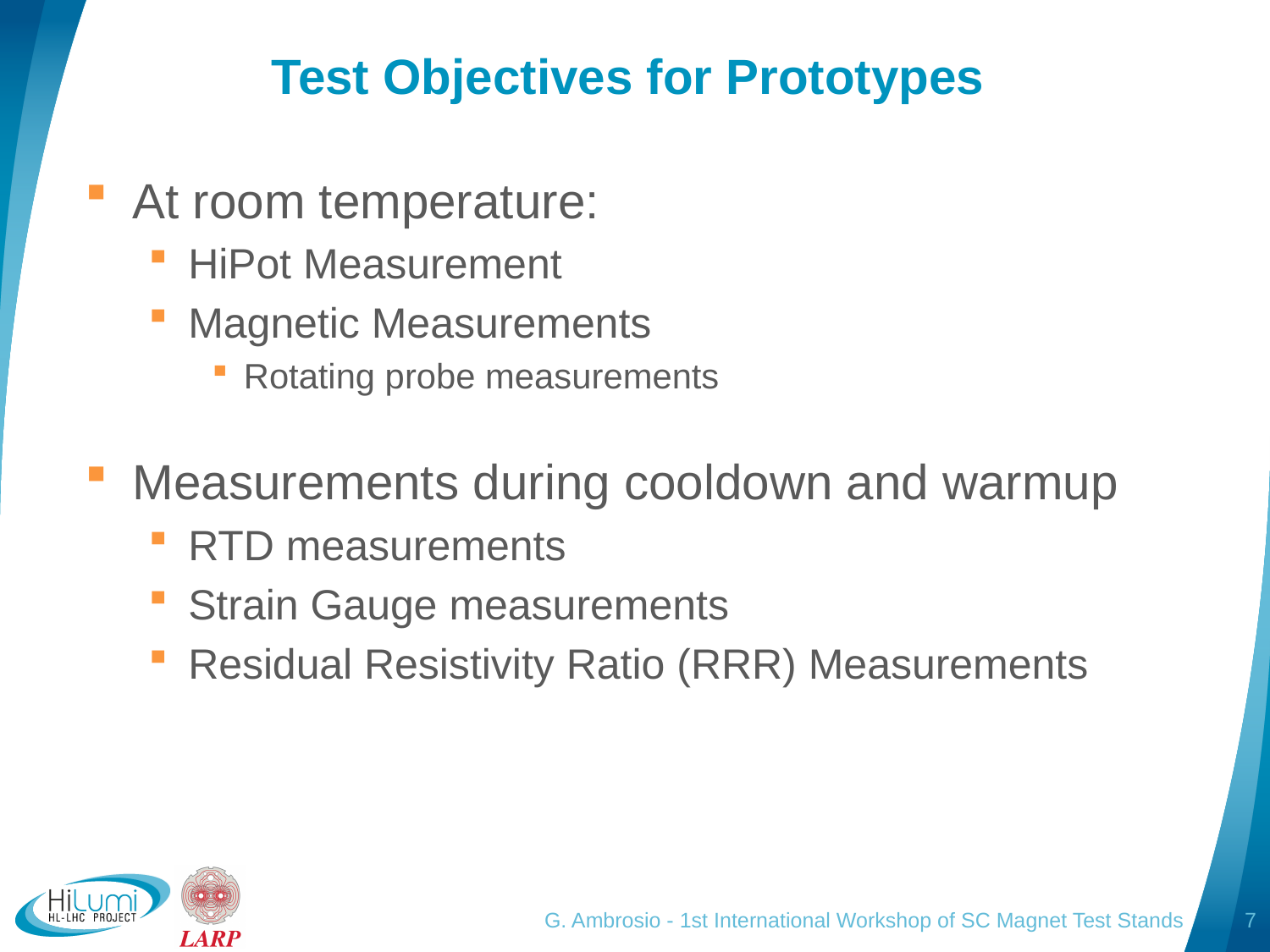

# Test Objectives for Prototypes
At room temperature:
HiPot Measurement
Magnetic Measurements
Rotating probe measurements

Measurements during cooldown and warmup
RTD measurements
Strain Gauge measurements
Residual Resistivity Ratio (RRR) Measurements

G. Ambrosio - 1st International Workshop of SC Magnet Test Stands
7